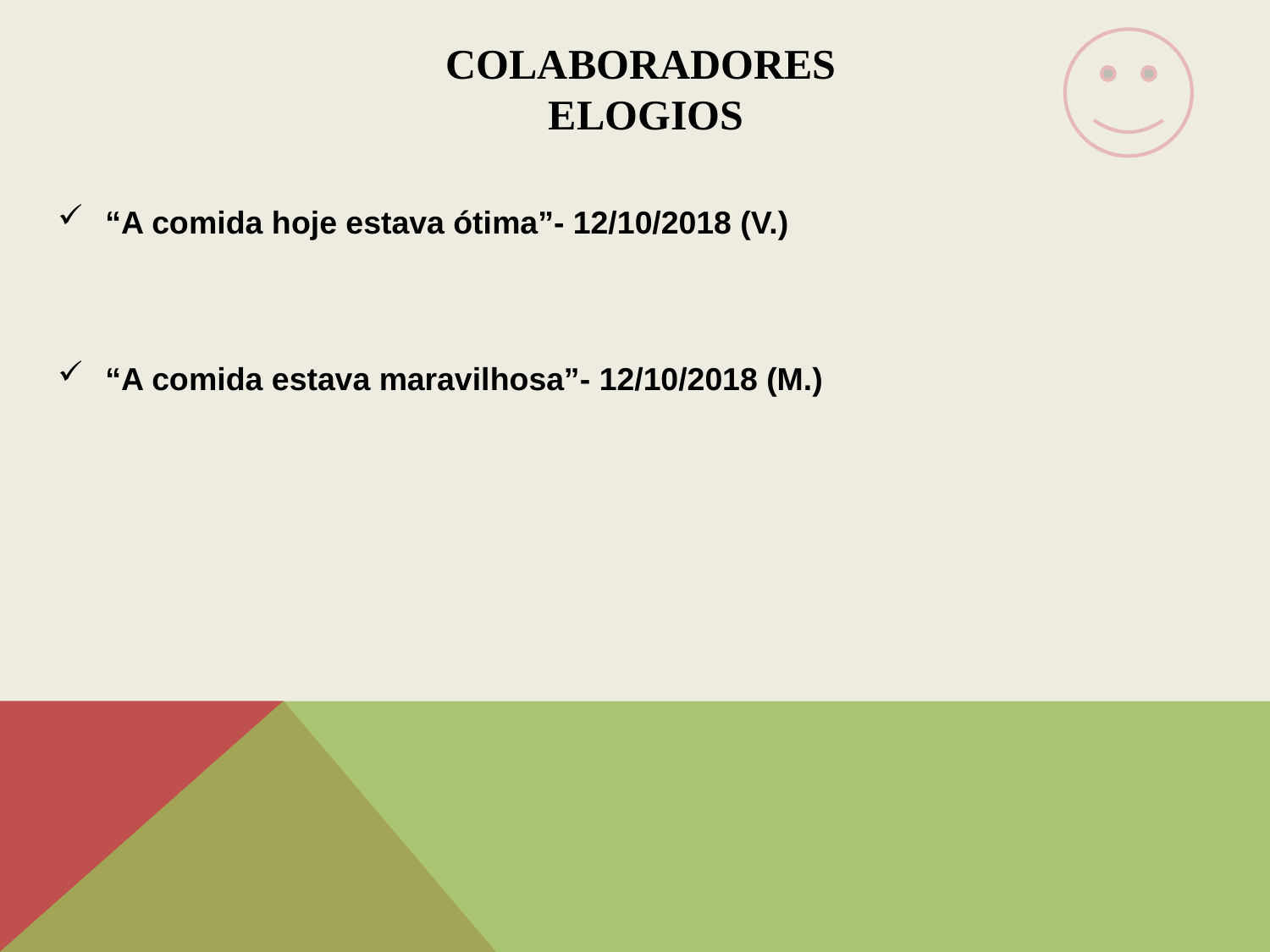

# COLABORADORES ELOGIOS
“A comida hoje estava ótima”- 12/10/2018 (V.)

“A comida estava maravilhosa”- 12/10/2018 (M.)